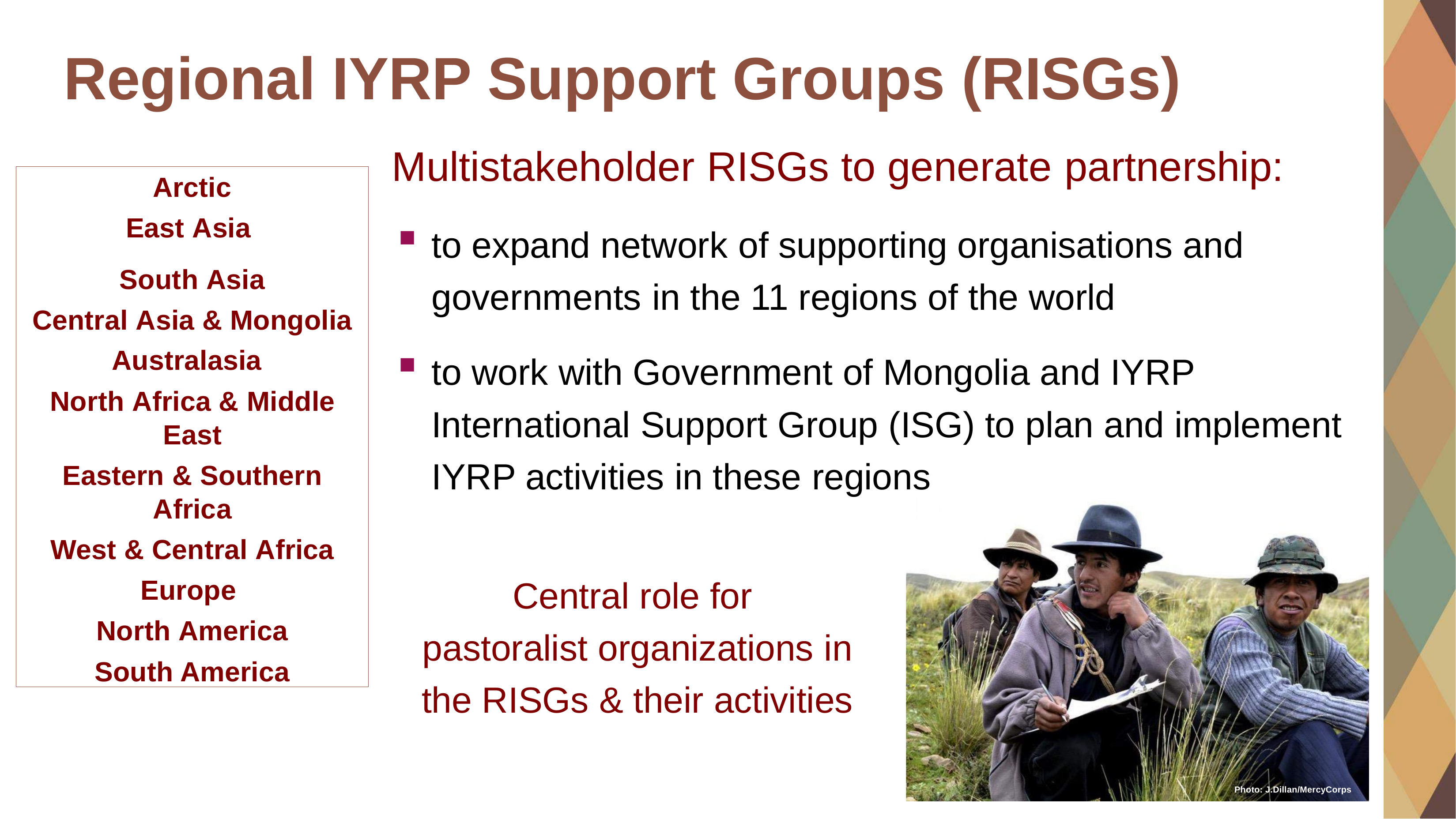

# Regional IYRP Support Groups (RISGs)
Multistakeholder RISGs to generate partnership:
to expand network of supporting organisations and governments in the 11 regions of the world
to work with Government of Mongolia and IYRP International Support Group (ISG) to plan and implement IYRP activities in these regions
Arctic
East Asia
South Asia
Central Asia & Mongolia
Australasia
North Africa & Middle East
Eastern & Southern Africa
West & Central Africa
Europe
North America
South America

Central role for
pastoralist organizations in the RISGs & their activities
Photo: J.Dillan/MercyCorps